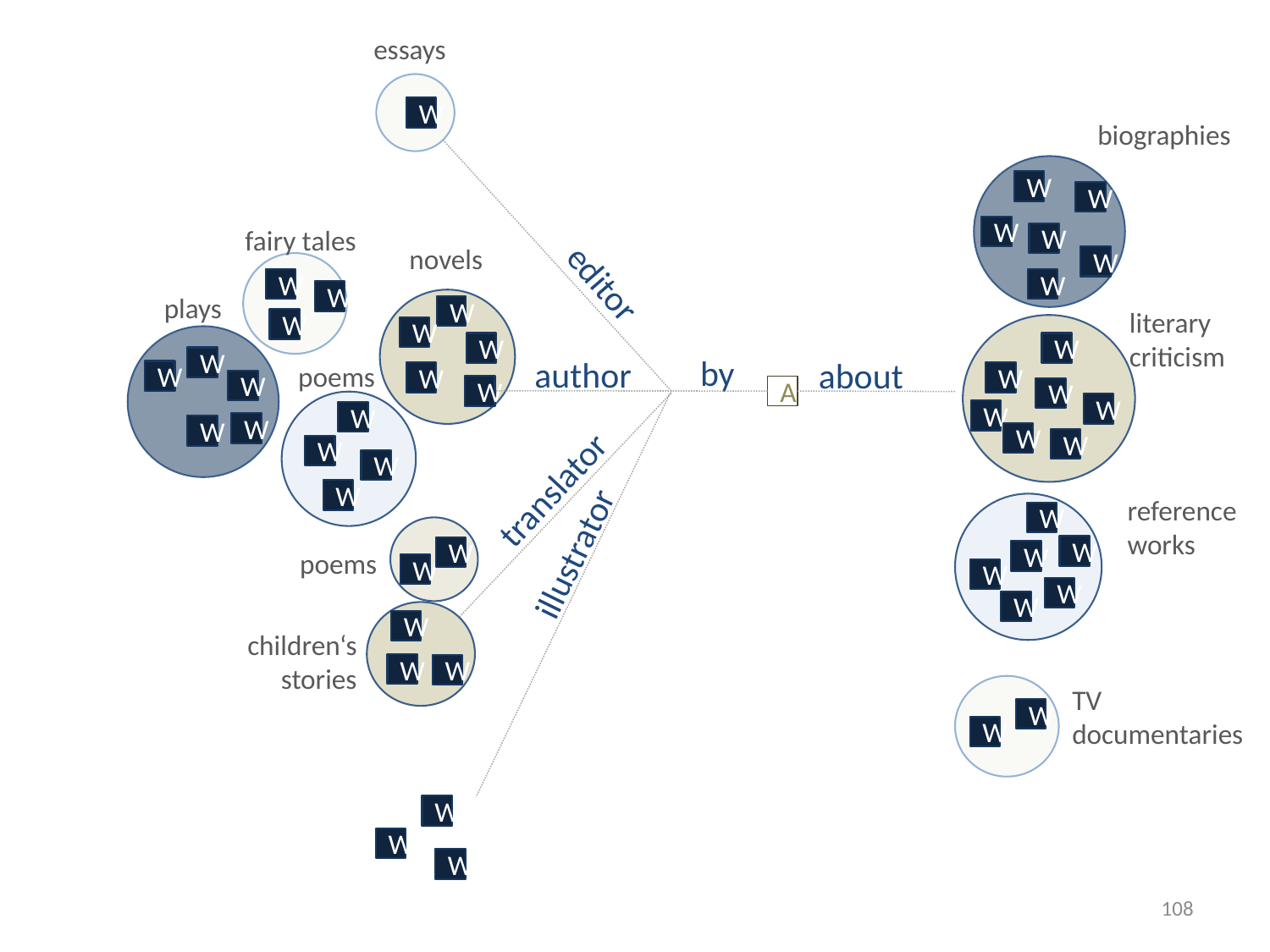

essays

W
biographies

W
W
fairy tales
W
W
novels
W

editor
W
W
W
plays

W
literary criticism
W

W

W
W
by
author
W
about
poems
W
W
W
W
W
A
W

W
W
W
W
W
W
W
W
W
translator
W
reference works

W

illustrator
W
W
poems
W
W
W
W
W

W
children‘s stories
W
W

TV documentaries
W
W
W
W
W
108